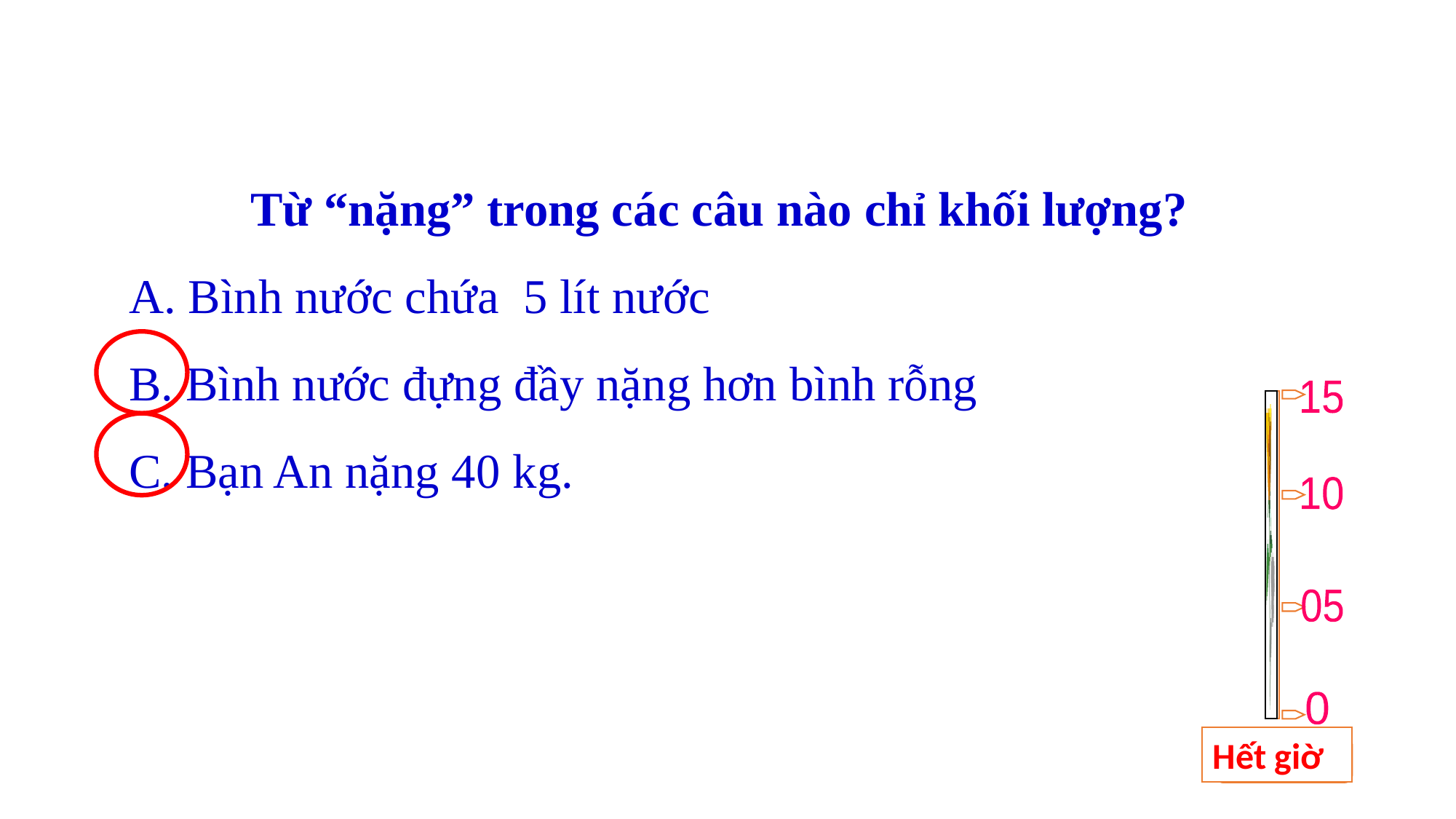

Từ “nặng” trong các câu nào chỉ khối lượng?
A. Bình nước chứa  5 lít nước
B. Bình nước đựng đầy nặng hơn bình rỗng
C. Bạn An nặng 40 kg.

15

10

05

0

Hết giờ
BẮT ĐẦU